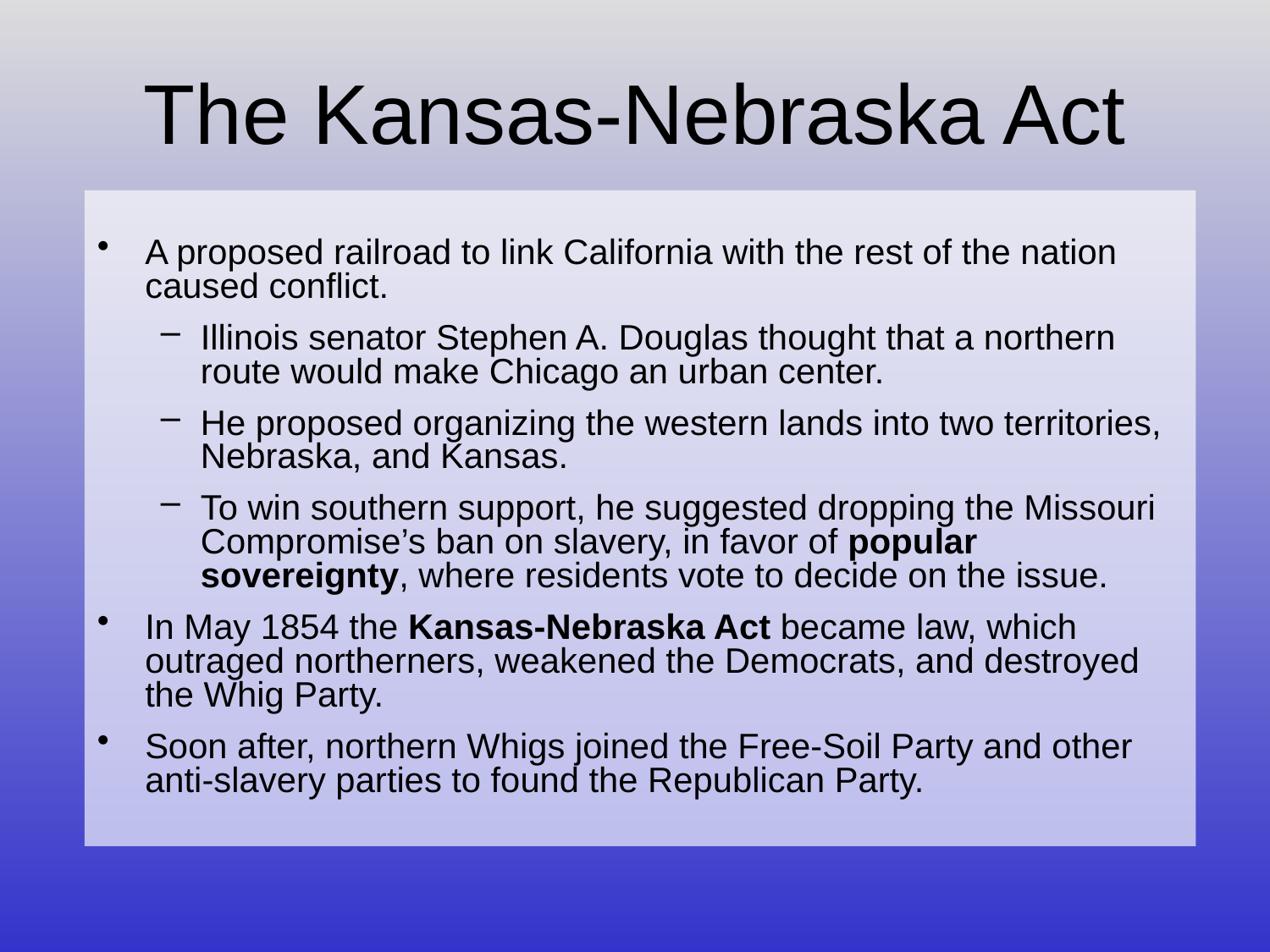

# The Kansas-Nebraska Act
A proposed railroad to link California with the rest of the nation caused conflict.
Illinois senator Stephen A. Douglas thought that a northern route would make Chicago an urban center.
He proposed organizing the western lands into two territories, Nebraska, and Kansas.
To win southern support, he suggested dropping the Missouri Compromise’s ban on slavery, in favor of popular sovereignty, where residents vote to decide on the issue.
In May 1854 the Kansas-Nebraska Act became law, which outraged northerners, weakened the Democrats, and destroyed the Whig Party.
Soon after, northern Whigs joined the Free-Soil Party and other anti-slavery parties to found the Republican Party.